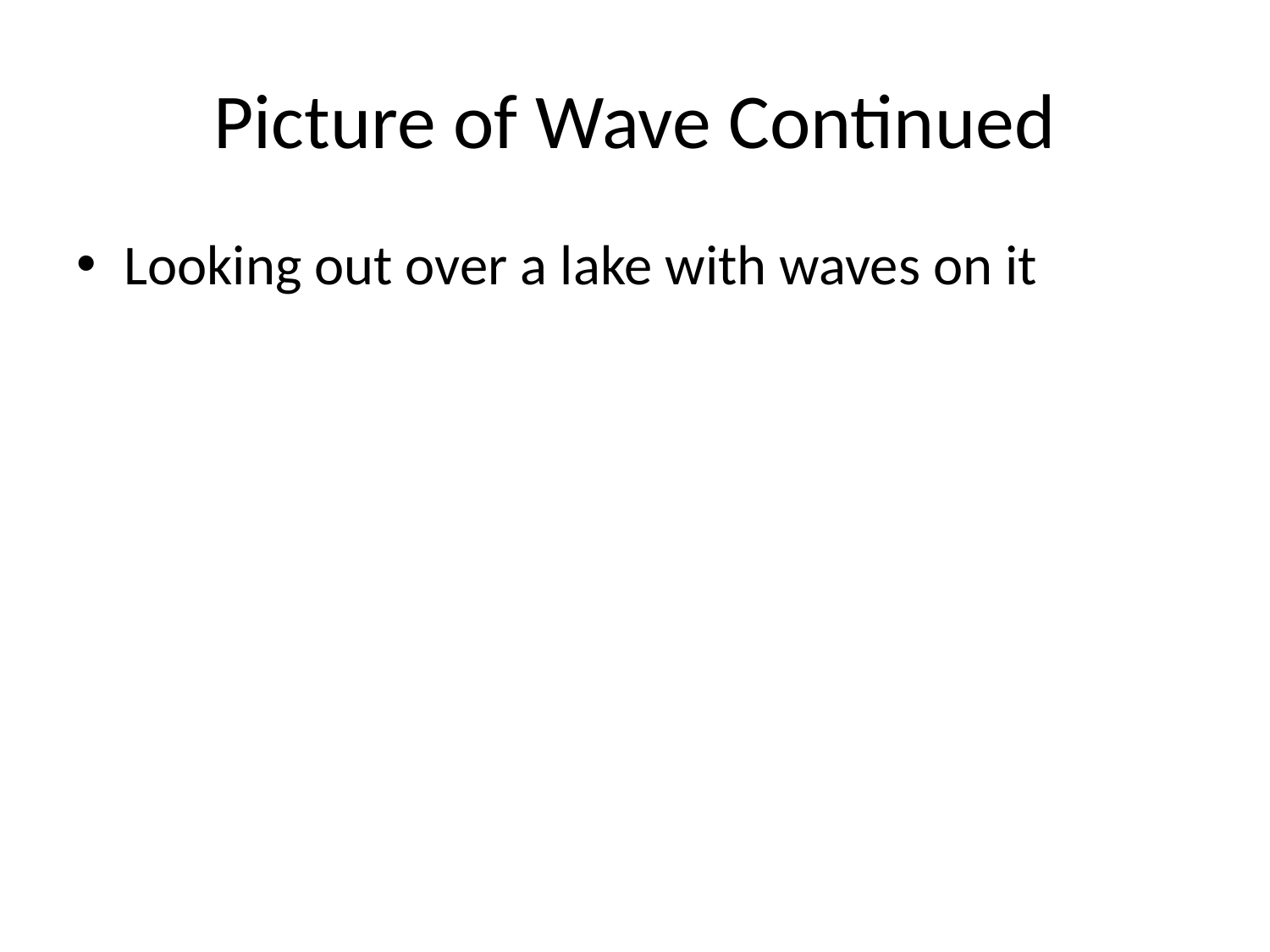

# Picture of Wave Continued
Looking out over a lake with waves on it